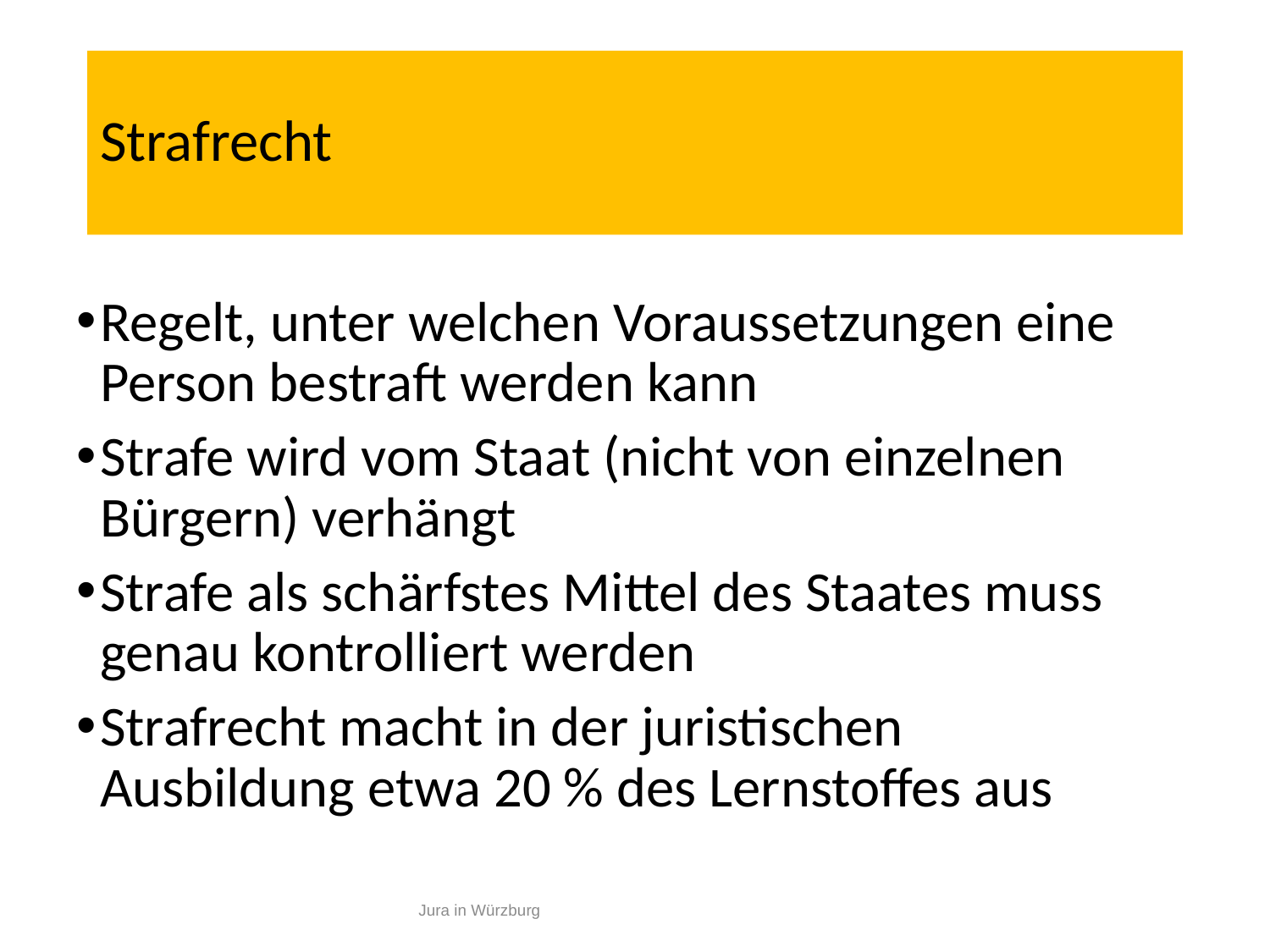

# Strafrecht
Regelt, unter welchen Voraussetzungen eine Person bestraft werden kann
Strafe wird vom Staat (nicht von einzelnen Bürgern) verhängt
Strafe als schärfstes Mittel des Staates muss genau kontrolliert werden
Strafrecht macht in der juristischen Ausbildung etwa 20 % des Lernstoffes aus
13
Jura in Würzburg